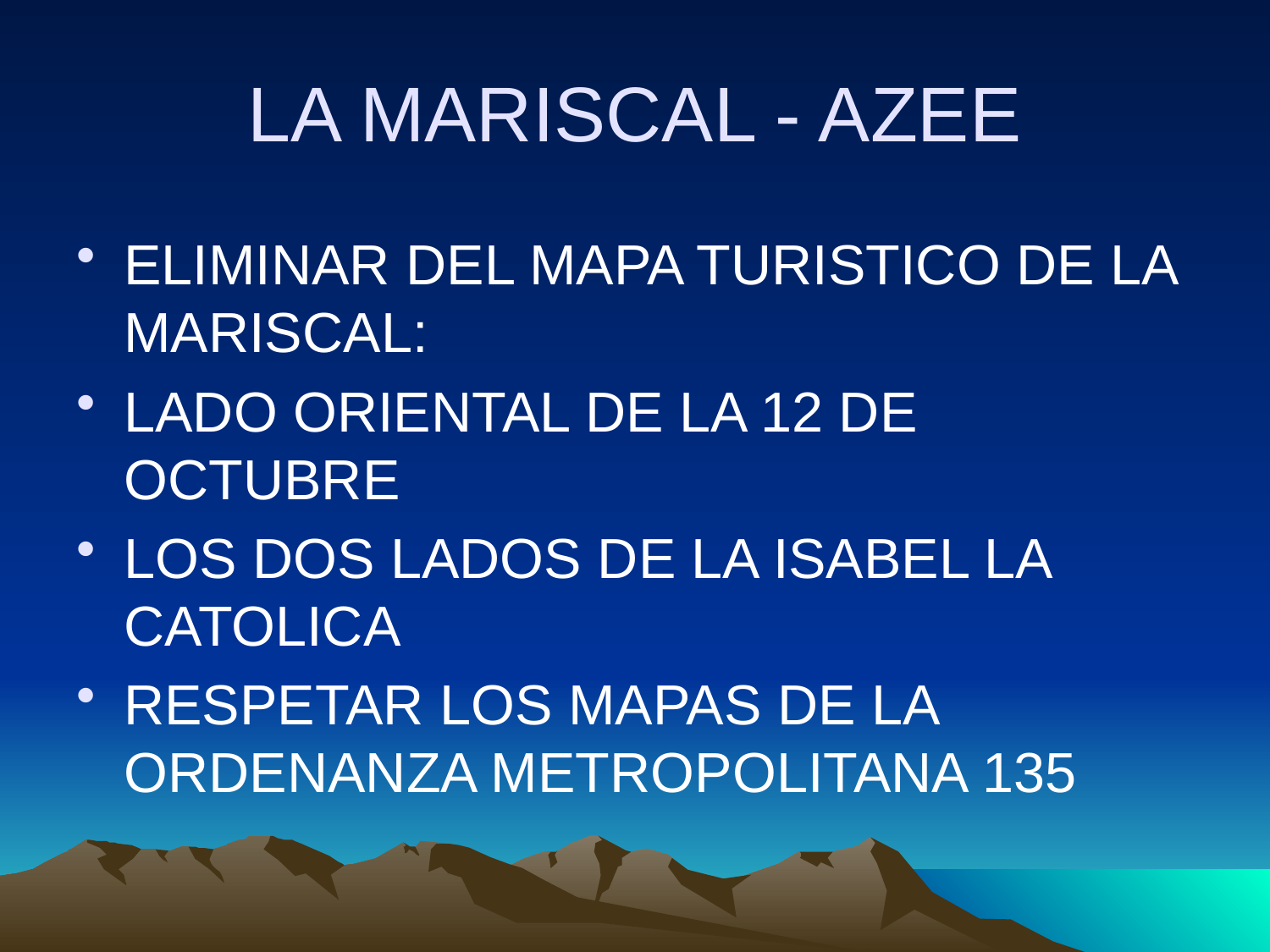

# LA MARISCAL - AZEE
ELIMINAR DEL MAPA TURISTICO DE LA MARISCAL:
LADO ORIENTAL DE LA 12 DE OCTUBRE
LOS DOS LADOS DE LA ISABEL LA CATOLICA
RESPETAR LOS MAPAS DE LA ORDENANZA METROPOLITANA 135